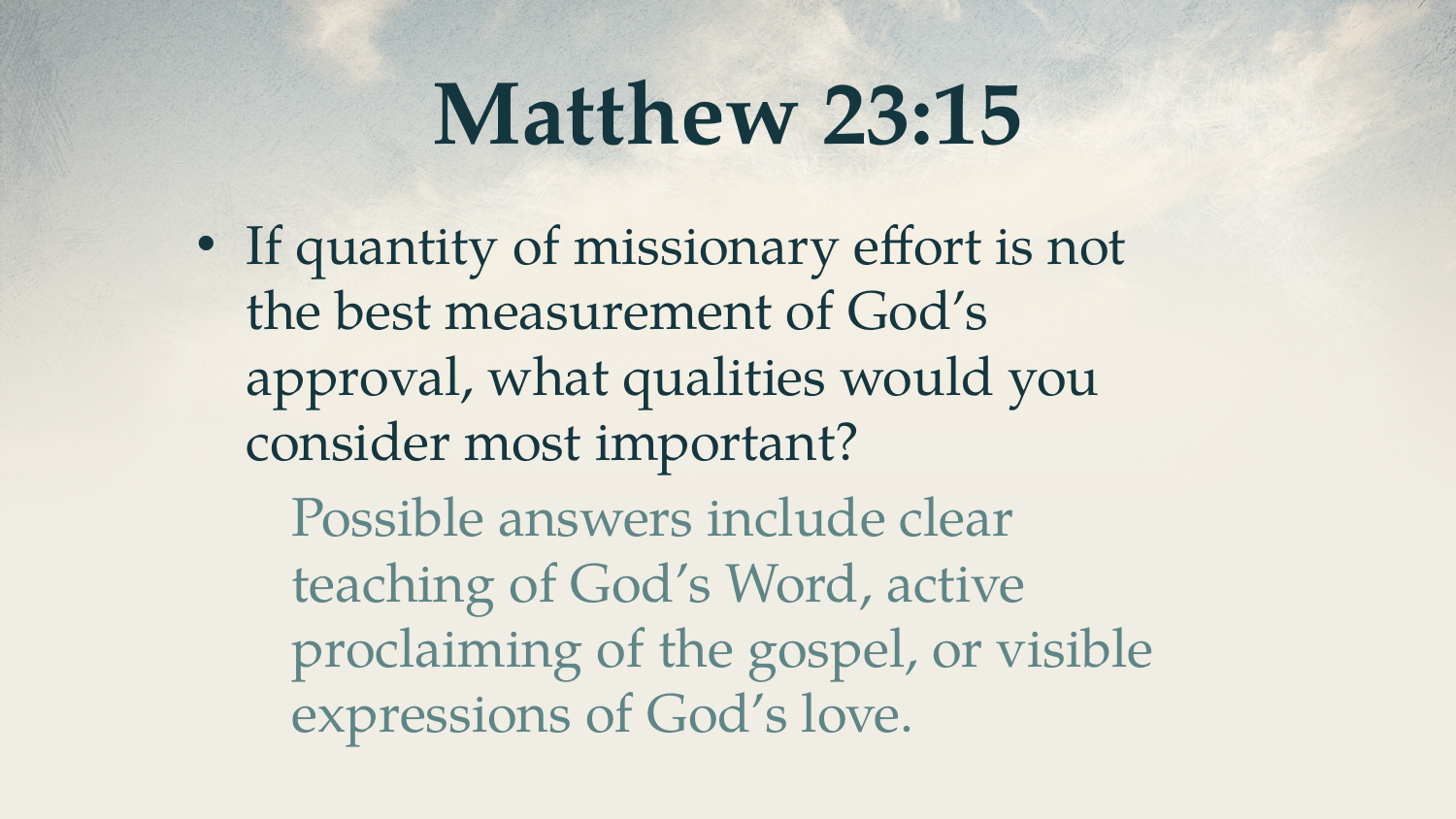

# Matthew 23:15
If quantity of missionary effort is not the best measurement of God’s approval, what qualities would you consider most important?
Possible answers include clear teaching of God’s Word, active proclaiming of the gospel, or visible expressions of God’s love.